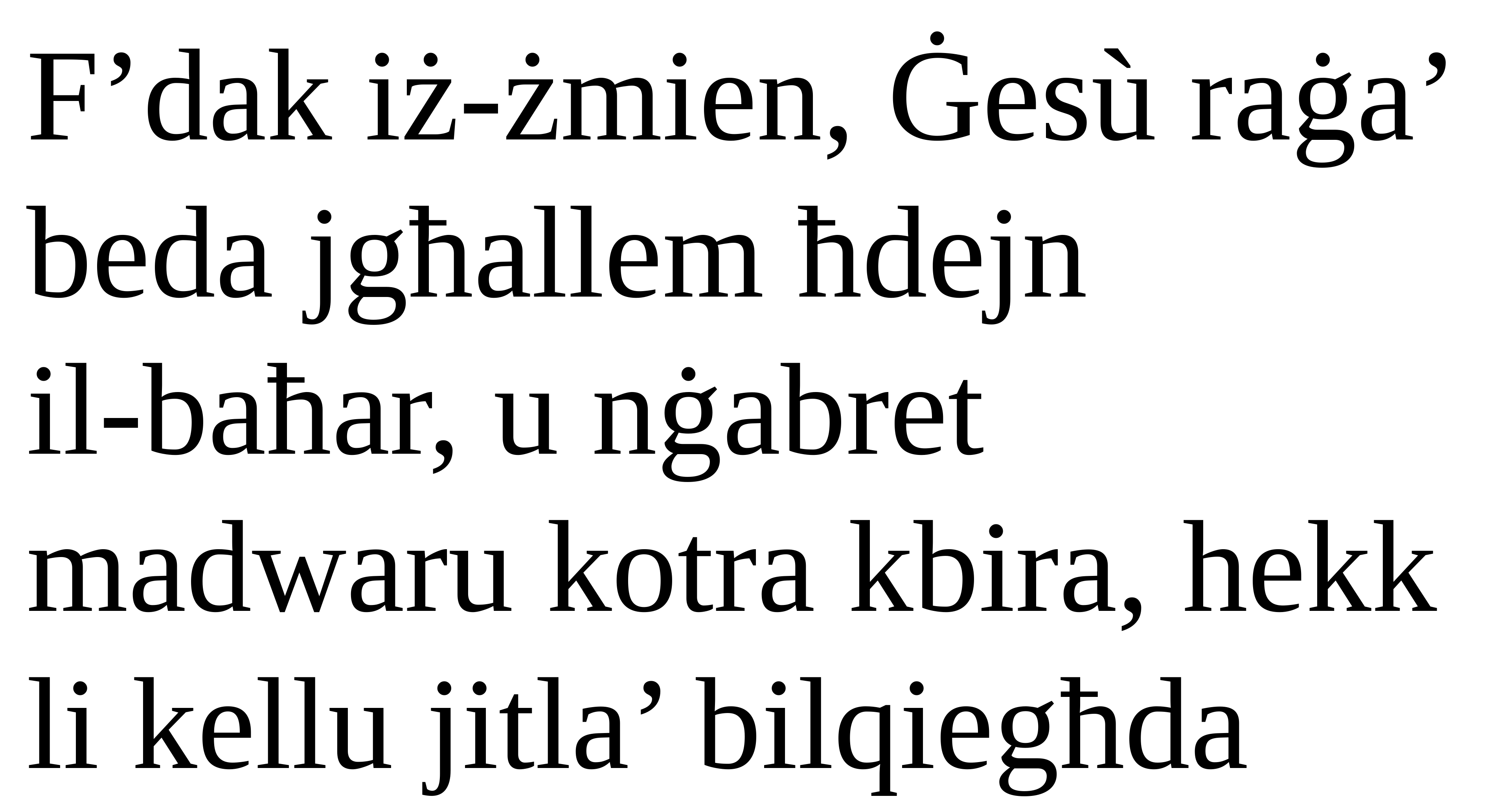

F’dak iż-żmien, Ġesù raġa’ beda jgħallem ħdejn
il-baħar, u nġabret madwaru kotra kbira, hekk li kellu jitla’ bilqiegħda